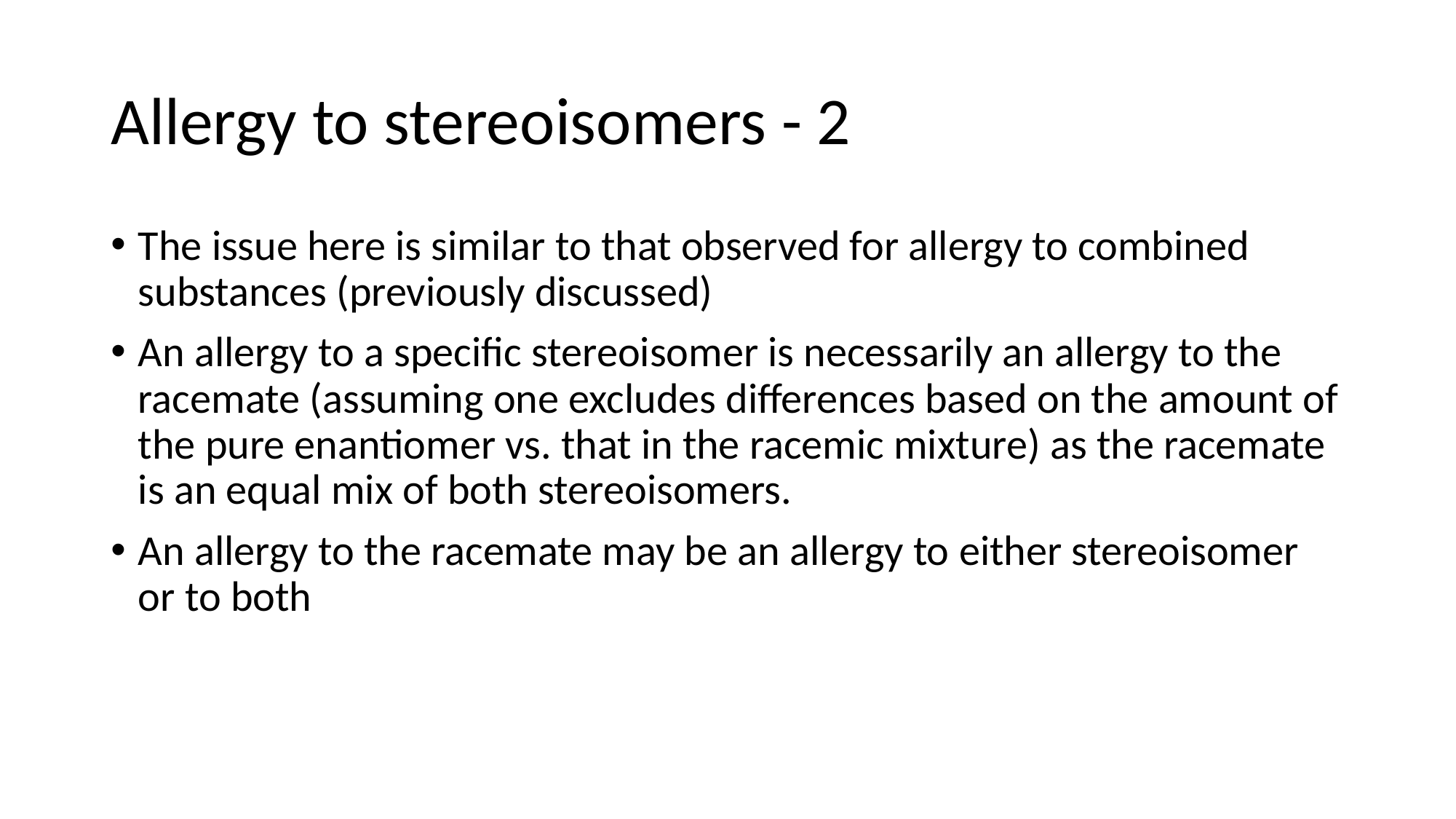

# Allergy to stereoisomers - 2
The issue here is similar to that observed for allergy to combined substances (previously discussed)
An allergy to a specific stereoisomer is necessarily an allergy to the racemate (assuming one excludes differences based on the amount of the pure enantiomer vs. that in the racemic mixture) as the racemate is an equal mix of both stereoisomers.
An allergy to the racemate may be an allergy to either stereoisomer or to both